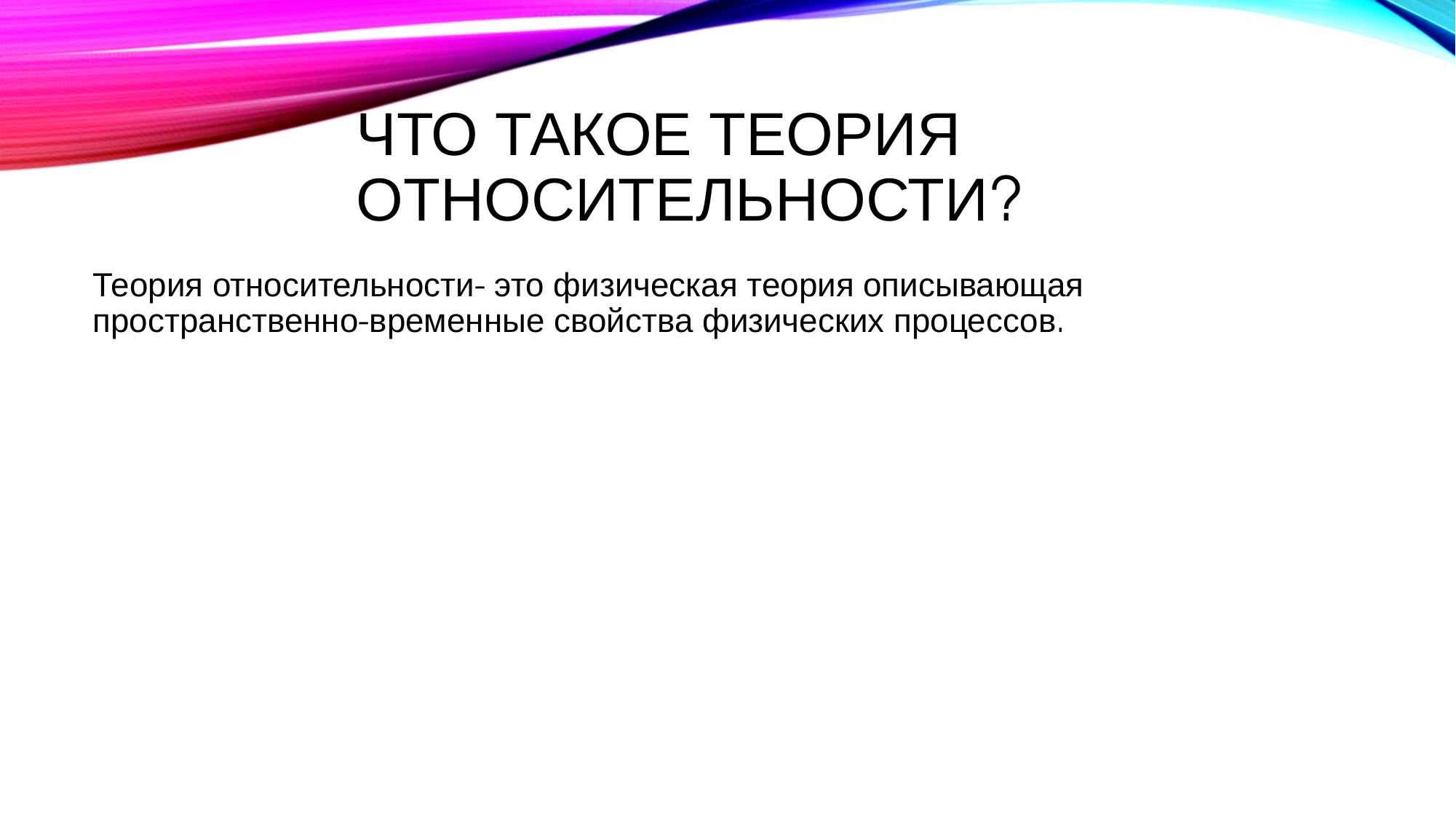

# Что такое теория относительности?
Теория относительности- это физическая теория описывающая пространственно-временные свойства физических процессов.